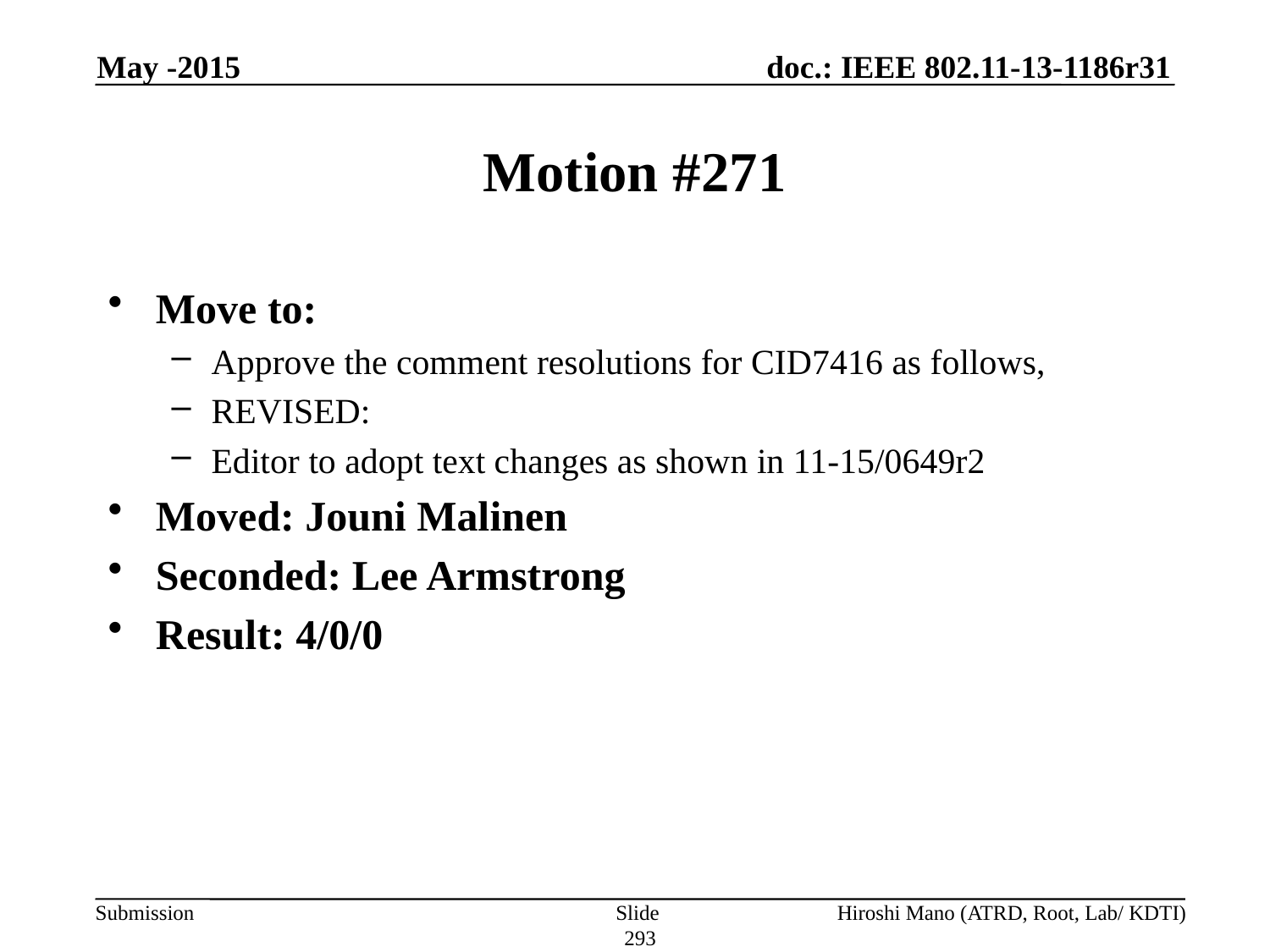

May -2015
# Motion #271
Move to:
Approve the comment resolutions for CID7416 as follows,
REVISED:
Editor to adopt text changes as shown in 11-15/0649r2
Moved: Jouni Malinen
Seconded: Lee Armstrong
Result: 4/0/0

Slide 293
Hiroshi Mano (ATRD, Root, Lab/ KDTI)